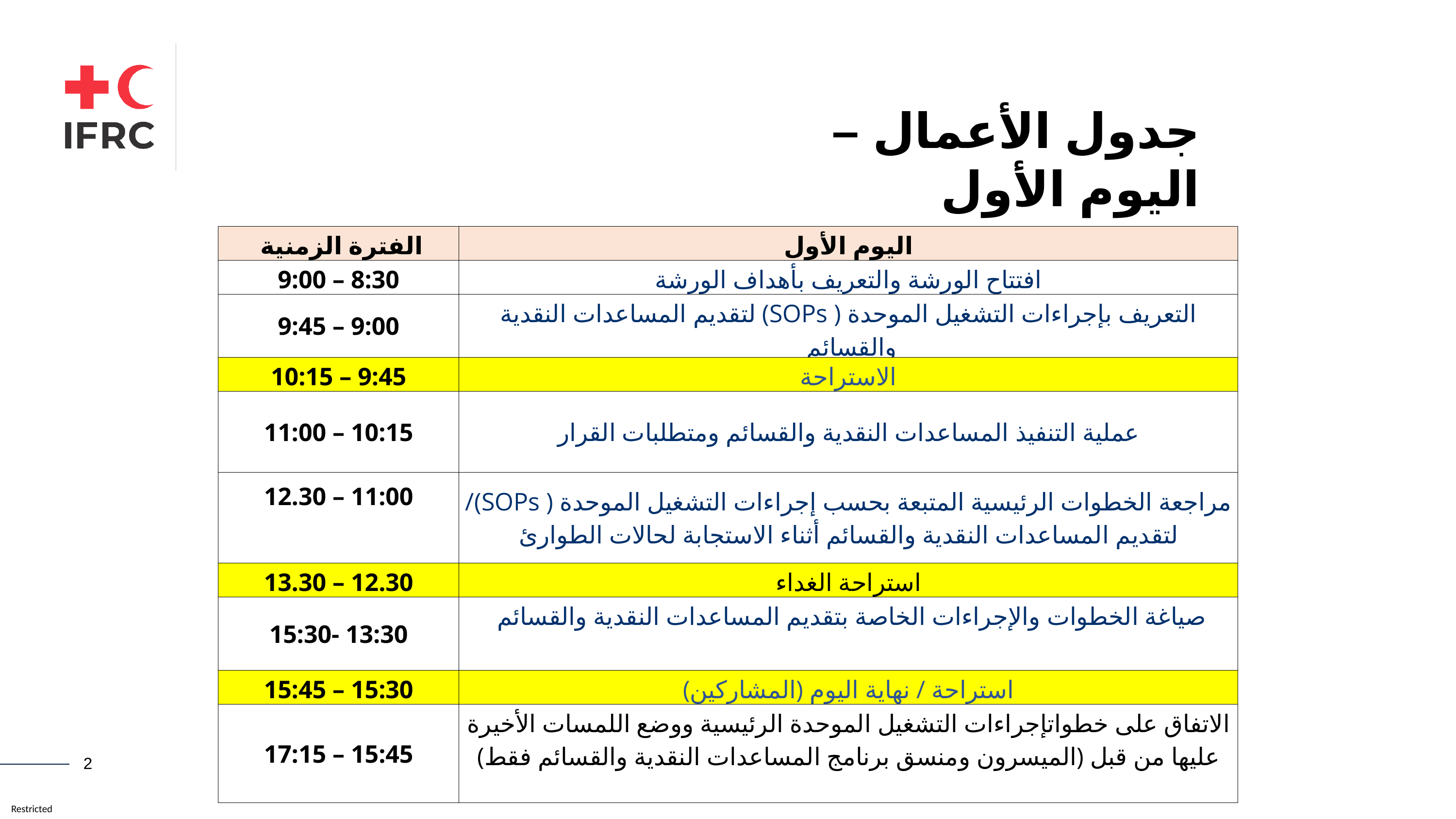

جدول الأعمال – اليوم الأول
| الفترة الزمنية | اليوم الأول |
| --- | --- |
| 8:30 – 9:00 | افتتاح الورشة والتعريف بأهداف الورشة |
| 9:00 – 9:45 | التعريف بإجراءات التشغيل الموحدة ( SOPs) لتقديم المساعدات النقدية والقسائم |
| 9:45 – 10:15 | الاستراحة |
| 10:15 – 11:00 | عملية التنفيذ المساعدات النقدية والقسائم ومتطلبات القرار |
| 11:00 – 12.30 | مراجعة الخطوات الرئيسية المتبعة بحسب إجراءات التشغيل الموحدة ( SOPs)/ لتقديم المساعدات النقدية والقسائم أثناء الاستجابة لحالات الطوارئ |
| 12.30 – 13.30 | استراحة الغداء |
| 13:30 -15:30 | صياغة الخطوات والإجراءات الخاصة بتقديم المساعدات النقدية والقسائم |
| 15:30 – 15:45 | استراحة / نهاية اليوم (المشاركين) |
| 15:45 – 17:15 | الاتفاق على خطواتإجراءات التشغيل الموحدة الرئيسية ووضع اللمسات الأخيرة عليها من قبل (الميسرون ومنسق برنامج المساعدات النقدية والقسائم فقط) |